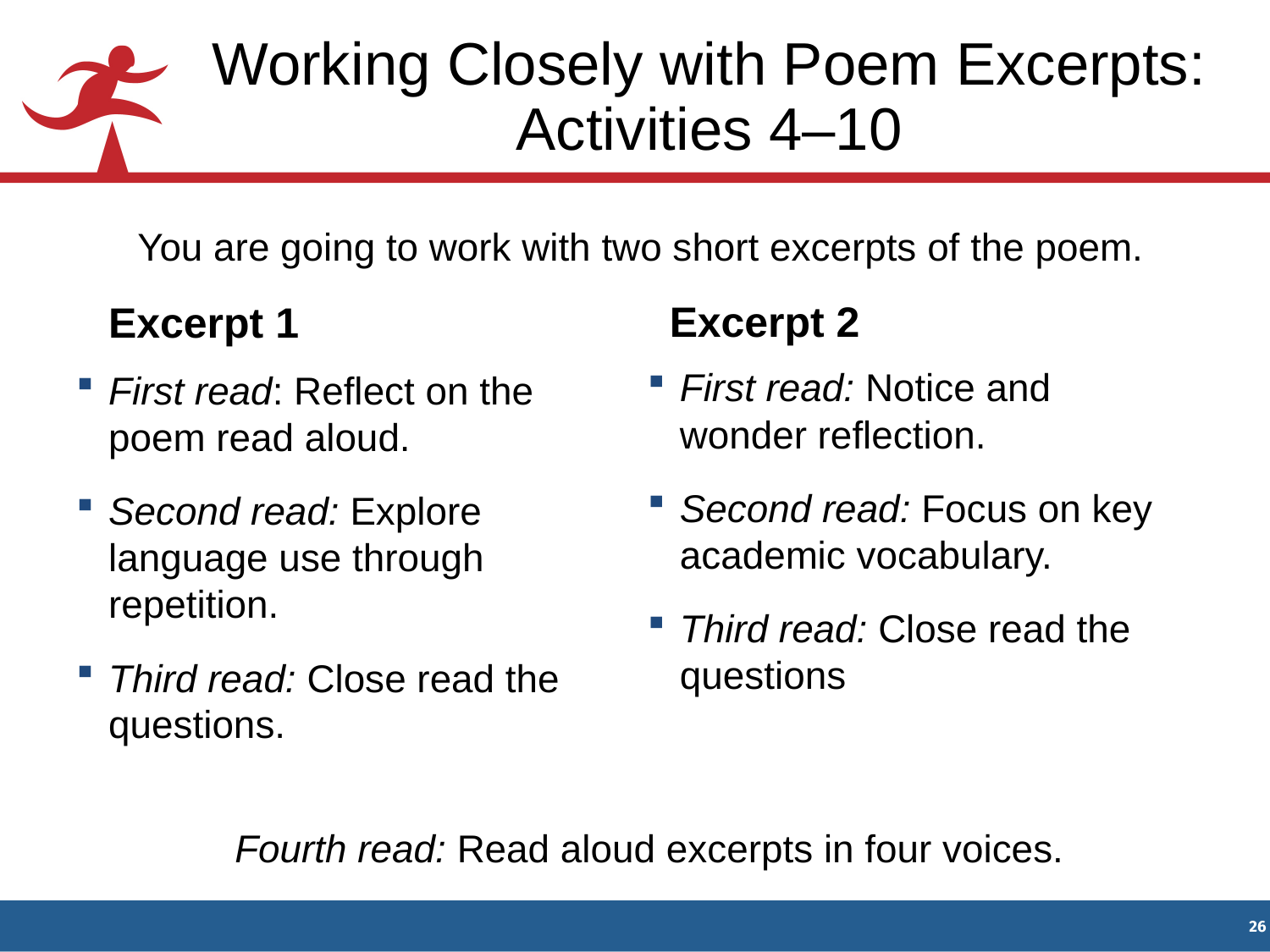

# Working Closely with Poem Excerpts: Activities 4–10
You are going to work with two short excerpts of the poem.
Excerpt 2
Excerpt 1
First read: Notice and wonder reflection.
Second read: Focus on key academic vocabulary.
Third read: Close read the questions
First read: Reflect on the poem read aloud.
Second read: Explore language use through repetition.
Third read: Close read the questions.
Fourth read: Read aloud excerpts in four voices.